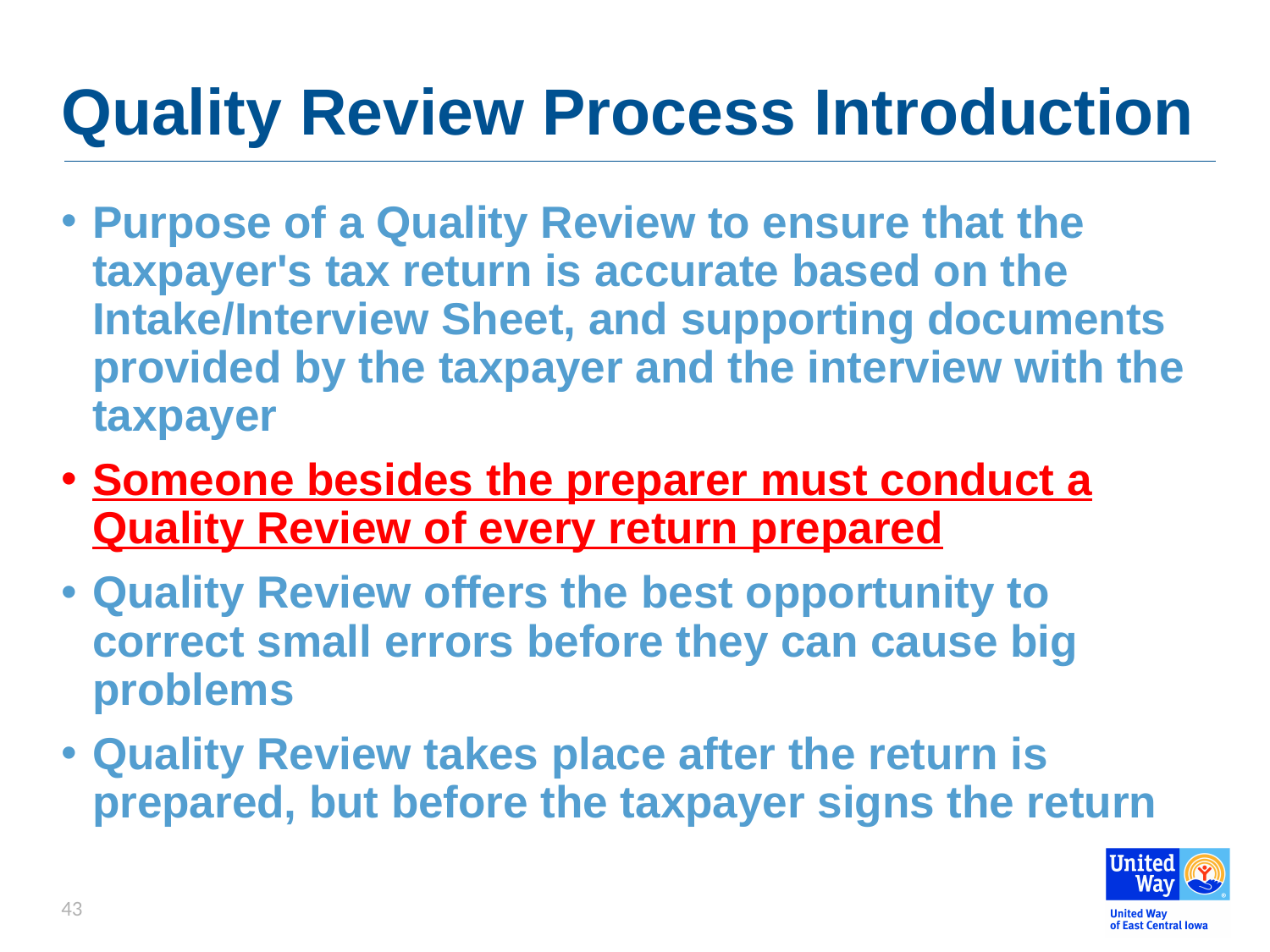

# Quality Review Process Introduction
Purpose of a Quality Review to ensure that the taxpayer's tax return is accurate based on the Intake/Interview Sheet, and supporting documents provided by the taxpayer and the interview with the taxpayer
Someone besides the preparer must conduct a Quality Review of every return prepared
Quality Review offers the best opportunity to correct small errors before they can cause big problems
Quality Review takes place after the return is prepared, but before the taxpayer signs the return
43